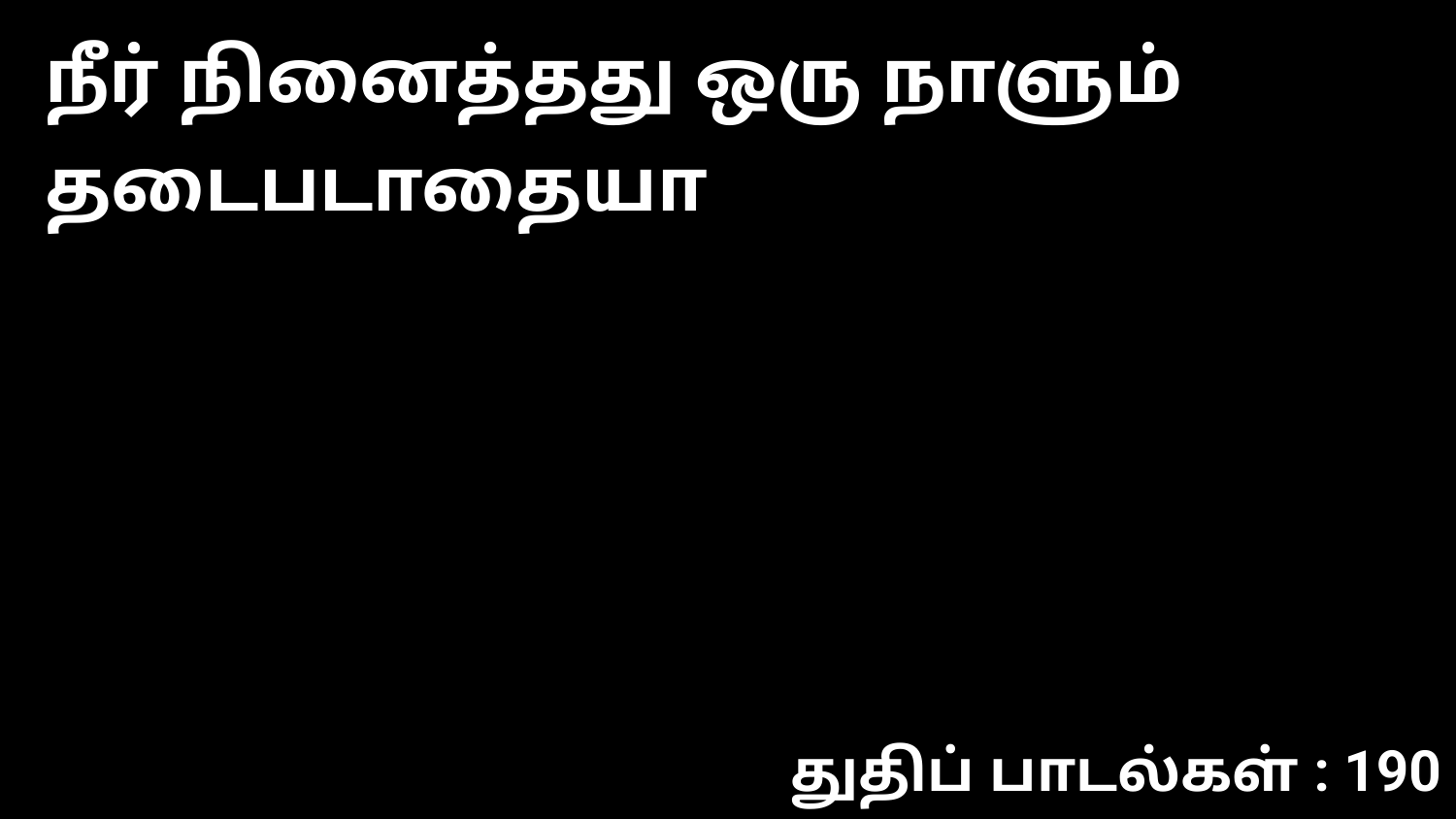

நீர் நினைத்தது ஒரு நாளும் தடைபடாதையா
துதிப் பாடல்கள் : 190